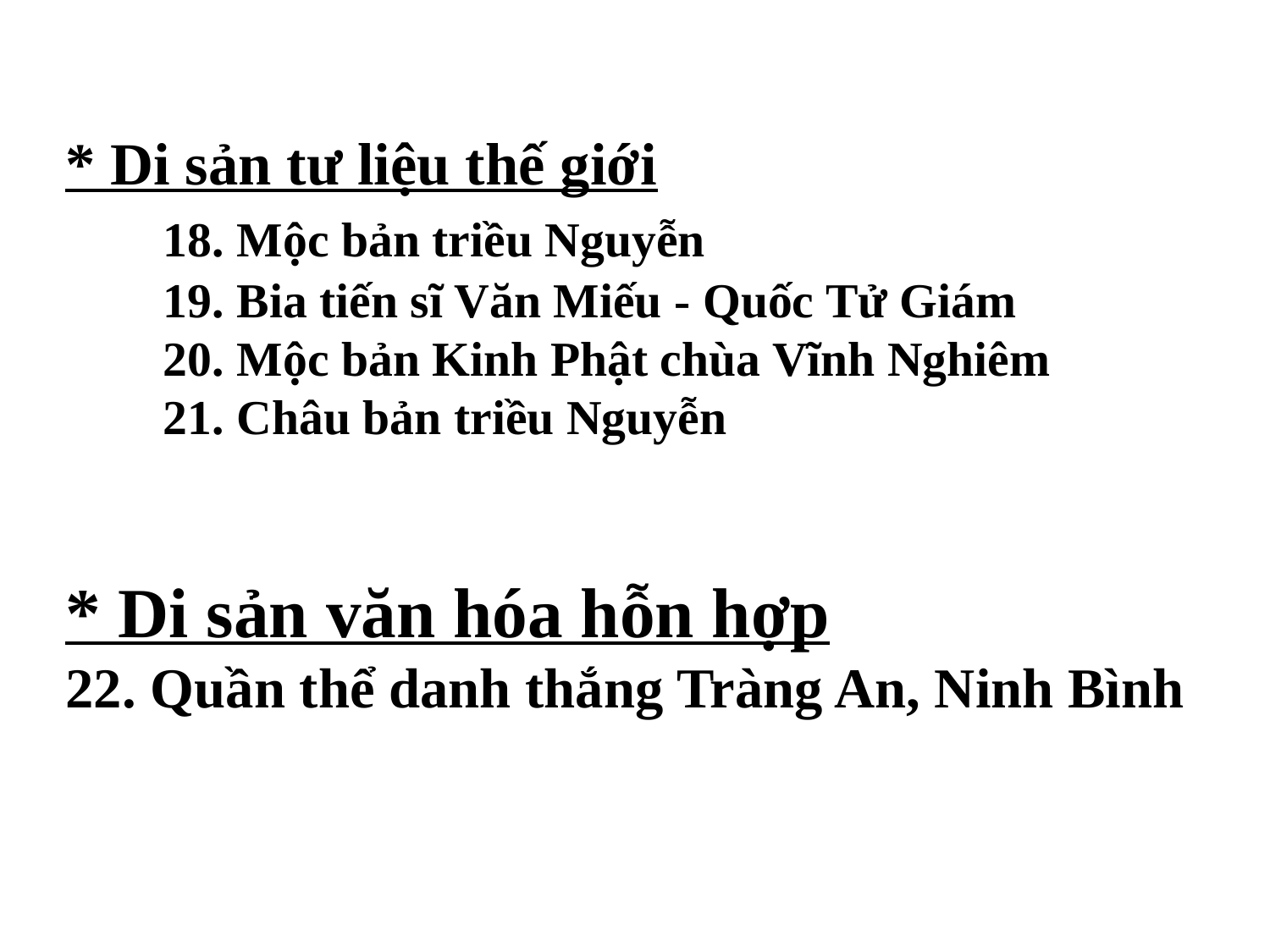

# * Di sản tư liệu thế giới 18. Mộc bản triều Nguyễn 19. Bia tiến sĩ Văn Miếu - Quốc Tử Giám 20. Mộc bản Kinh Phật chùa Vĩnh Nghiêm 21. Châu bản triều Nguyễn
* Di sản văn hóa hỗn hợp
22. Quần thể danh thắng Tràng An, Ninh Bình